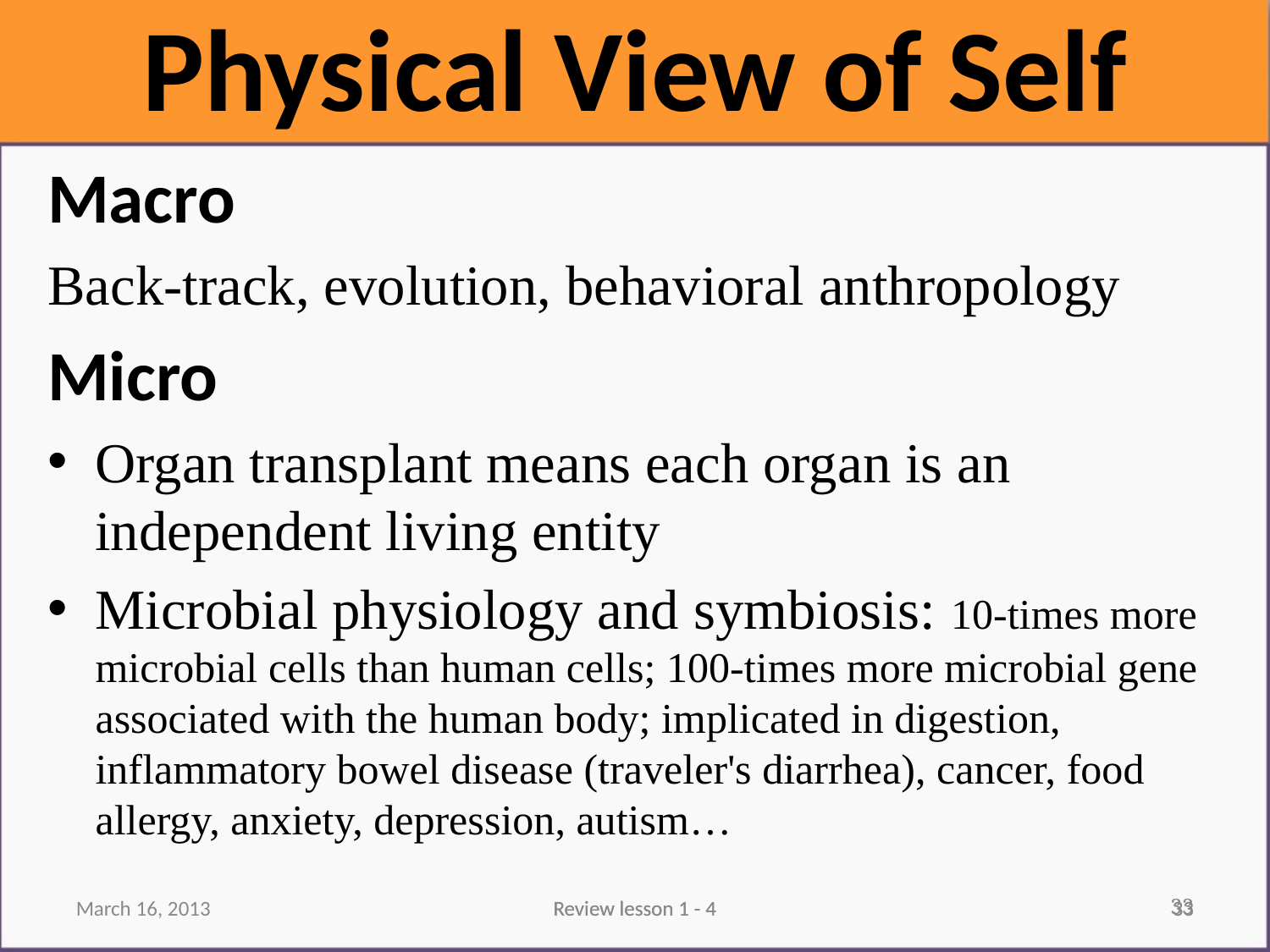

Physical View of Self
Macro
Back-track, evolution, behavioral anthropology
Micro
Organ transplant means each organ is an independent living entity
Microbial physiology and symbiosis: 10-times more microbial cells than human cells; 100-times more microbial gene associated with the human body; implicated in digestion, inflammatory bowel disease (traveler's diarrhea), cancer, food allergy, anxiety, depression, autism…
March 16, 2013
Review lesson 1 - 4
Review lesson 1 - 4
33
33
33